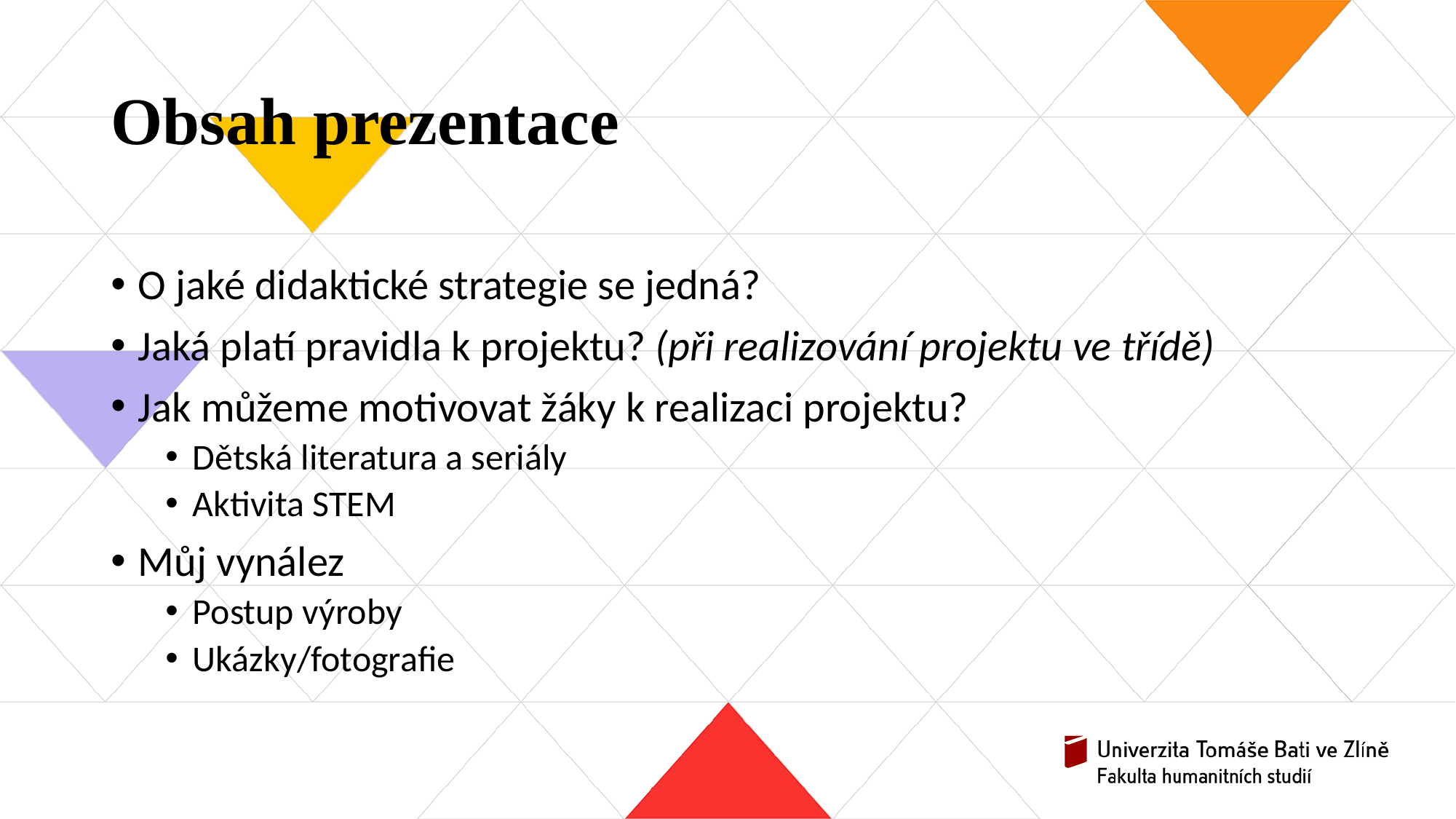

# Obsah prezentace

O jaké didaktické strategie se jedná?
Jaká platí pravidla k projektu? (při realizování projektu ve třídě)
Jak můžeme motivovat žáky k realizaci projektu?
Dětská literatura a seriály
Aktivita STEM
Můj vynález
Postup výroby
Ukázky/fotografie